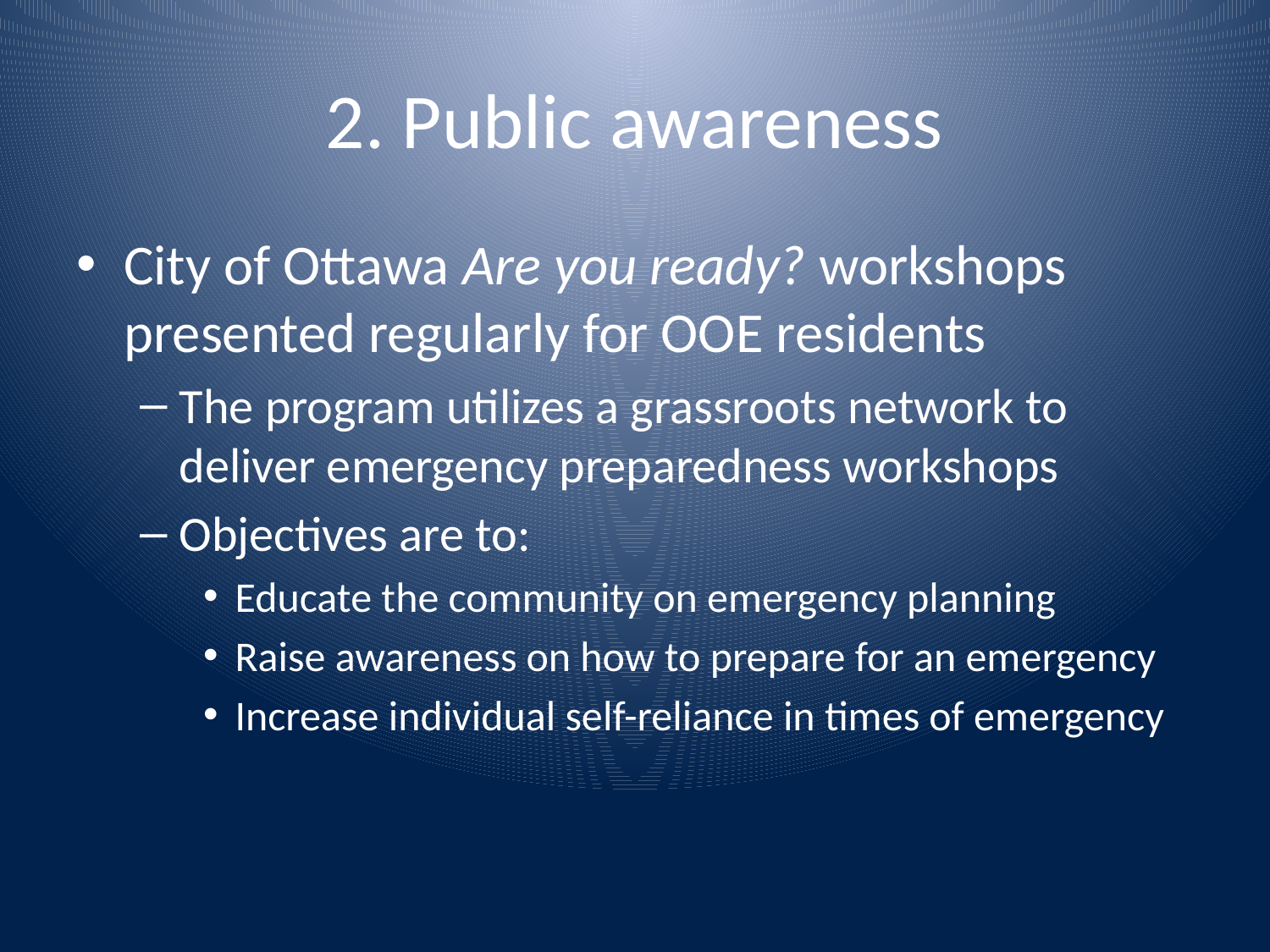

# 2. Public awareness
City of Ottawa Are you ready? workshops presented regularly for OOE residents
The program utilizes a grassroots network to deliver emergency preparedness workshops
Objectives are to:
Educate the community on emergency planning
Raise awareness on how to prepare for an emergency
Increase individual self-reliance in times of emergency